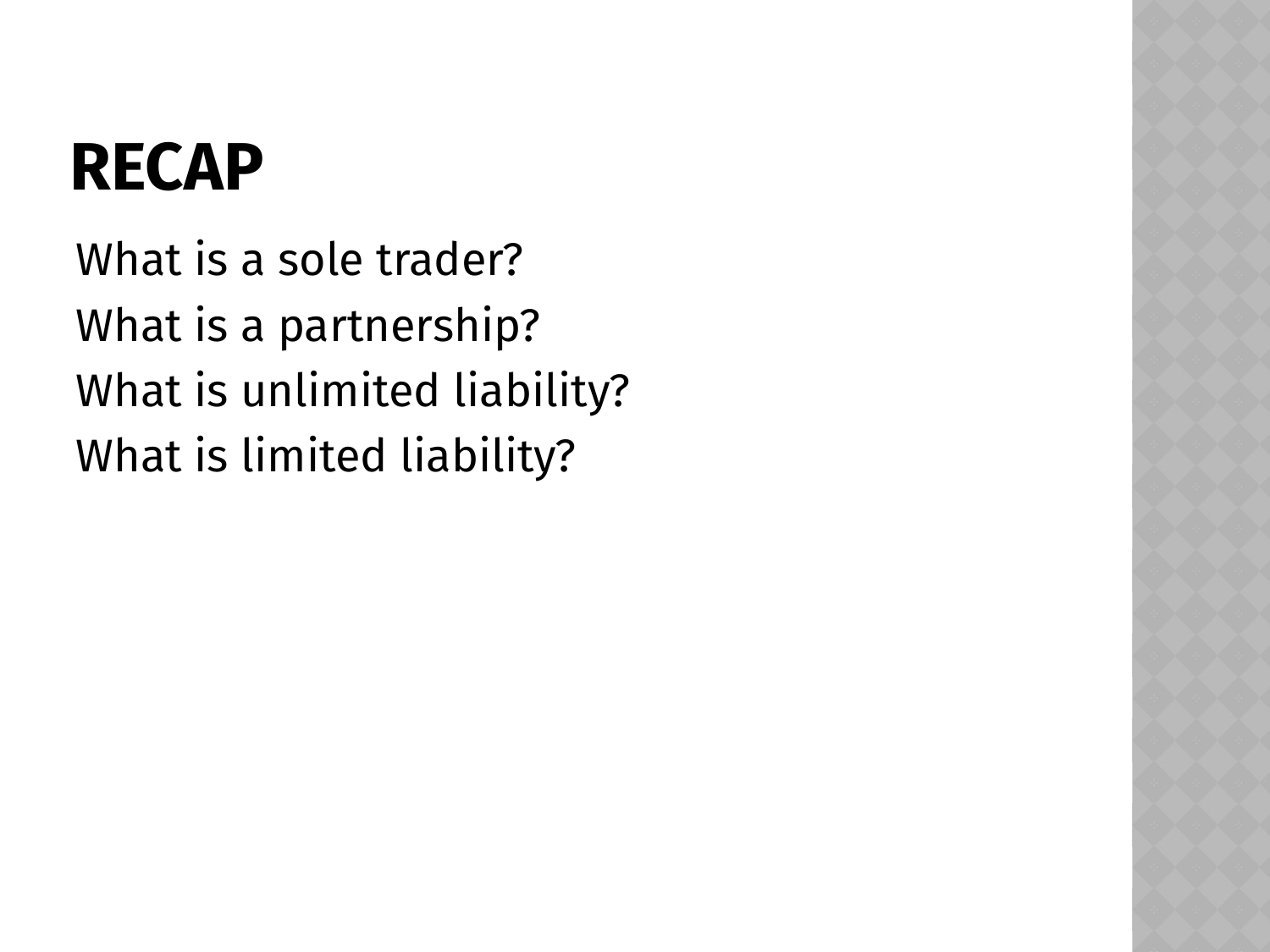

# Recap
What is a sole trader?
What is a partnership?
What is unlimited liability?
What is limited liability?